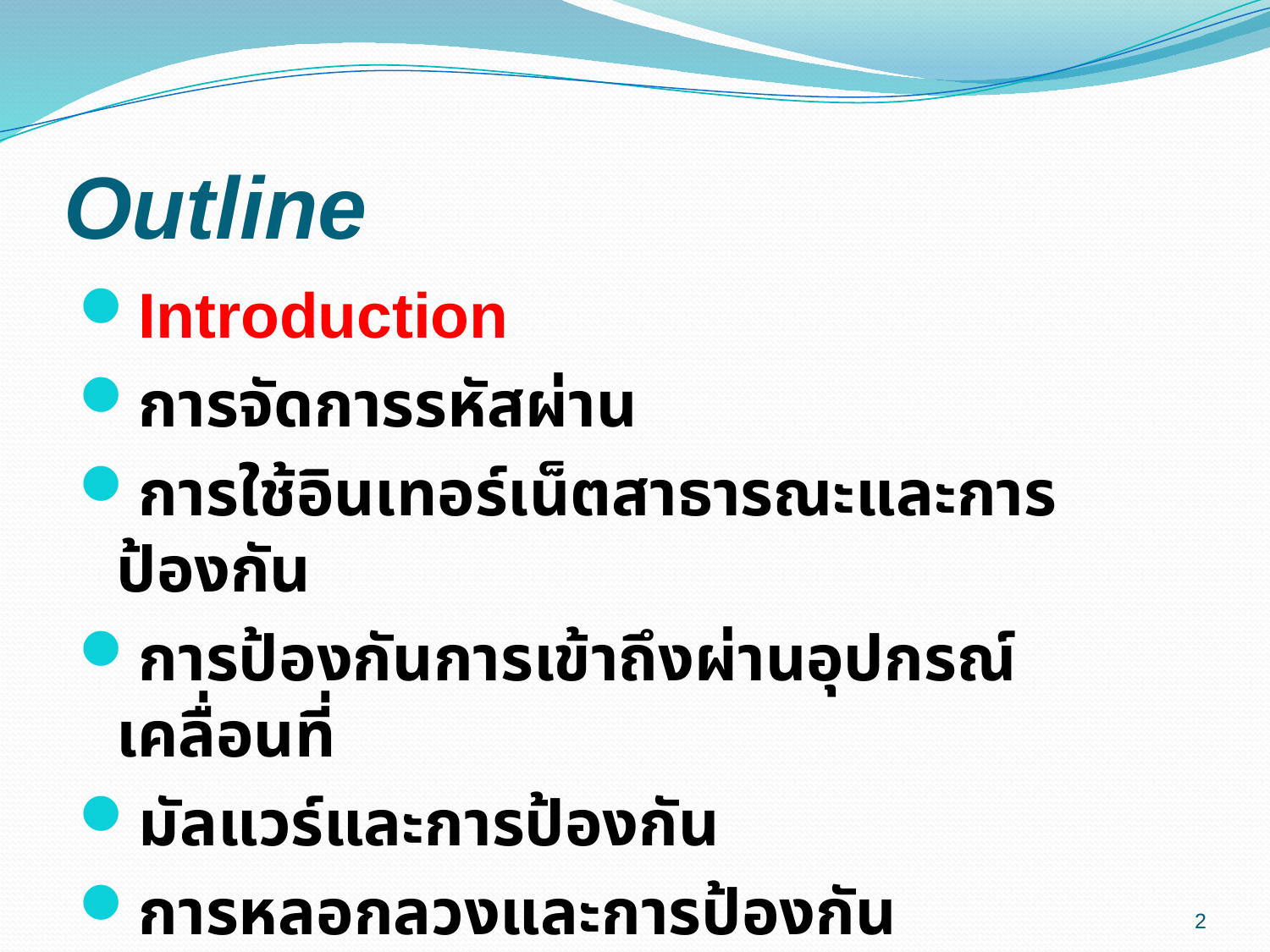

# Outline
Introduction
การจัดการรหัสผ่าน
การใช้อินเทอร์เน็ตสาธารณะและการป้องกัน
การป้องกันการเข้าถึงผ่านอุปกรณ์เคลื่อนที่
มัลแวร์และการป้องกัน
การหลอกลวงและการป้องกัน
2